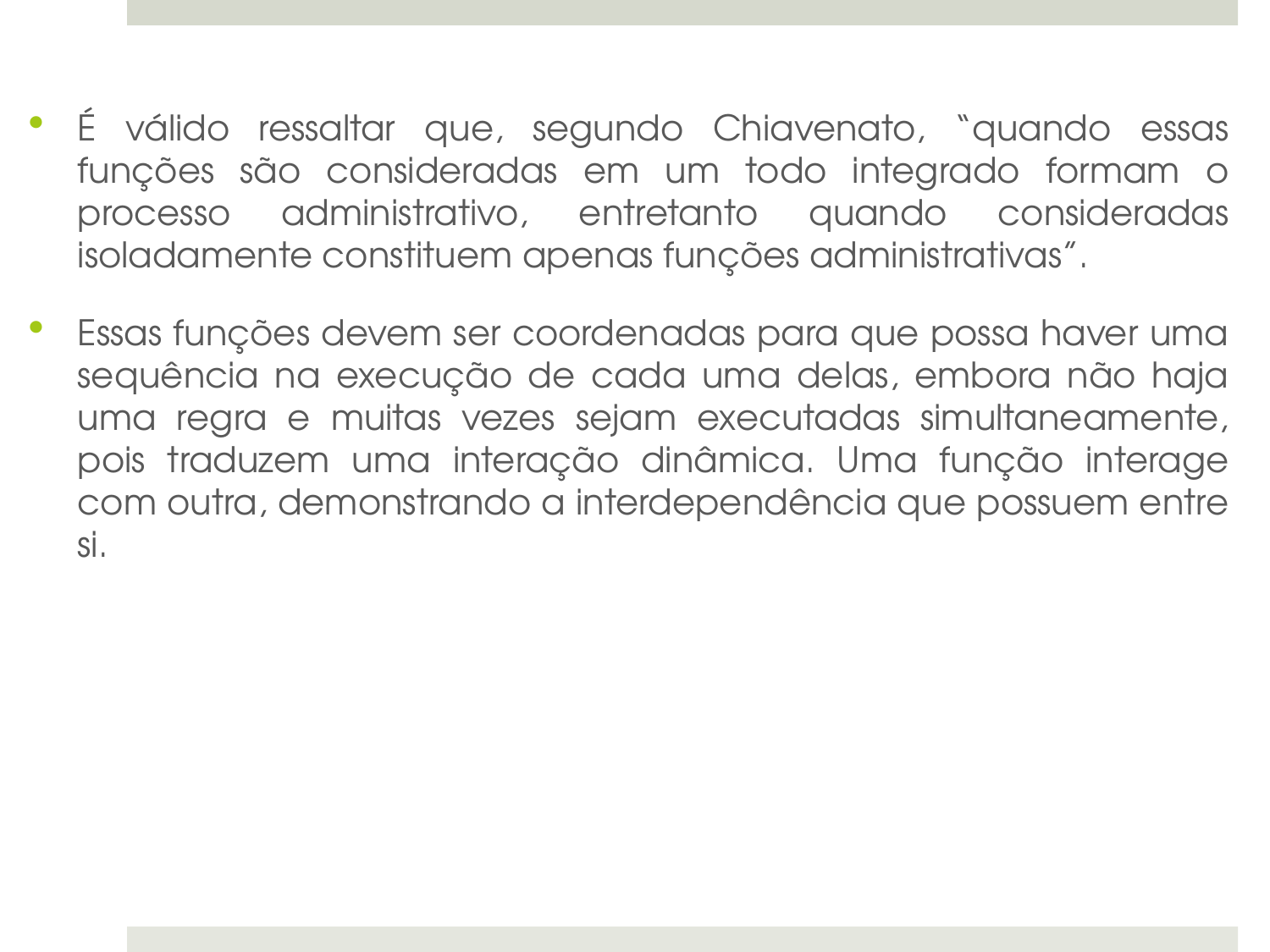

É válido ressaltar que, segundo Chiavenato, “quando essas funções são consideradas em um todo integrado formam o processo administrativo, entretanto quando consideradas isoladamente constituem apenas funções administrativas”.
Essas funções devem ser coordenadas para que possa haver uma sequência na execução de cada uma delas, embora não haja uma regra e muitas vezes sejam executadas simultaneamente, pois traduzem uma interação dinâmica. Uma função interage com outra, demonstrando a interdependência que possuem entre si.